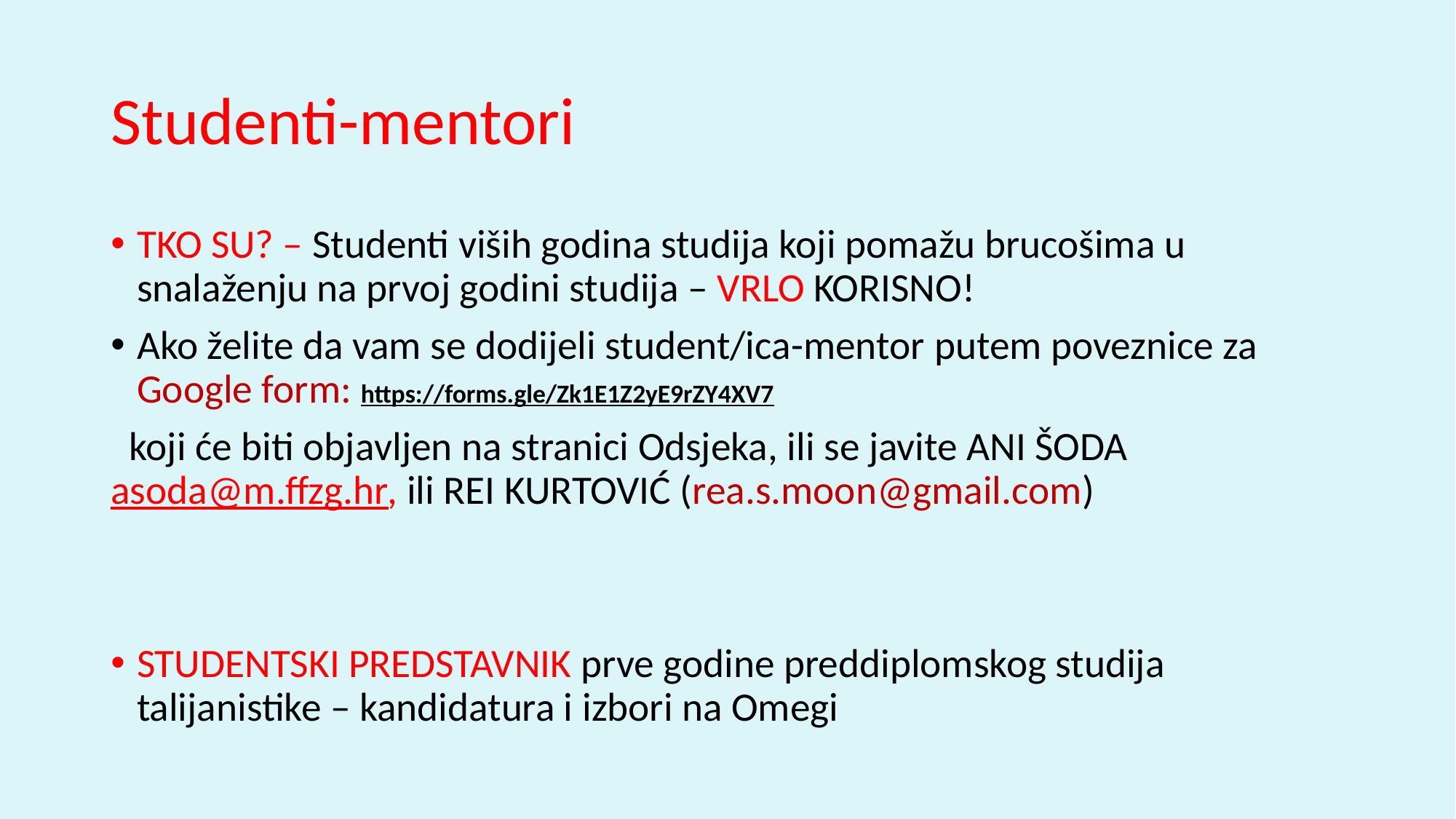

# Studenti-mentori
TKO SU? – Studenti viših godina studija koji pomažu brucošima u snalaženju na prvoj godini studija – VRLO KORISNO!
Ako želite da vam se dodijeli student/ica-mentor putem poveznice za Google form: https://forms.gle/Zk1E1Z2yE9rZY4XV7
  koji će biti objavljen na stranici Odsjeka, ili se javite ANI ŠODA  asoda@m.ffzg.hr, ili REI KURTOVIĆ (rea.s.moon@gmail.com)

STUDENTSKI PREDSTAVNIK prve godine preddiplomskog studija talijanistike – kandidatura i izbori na Omegi